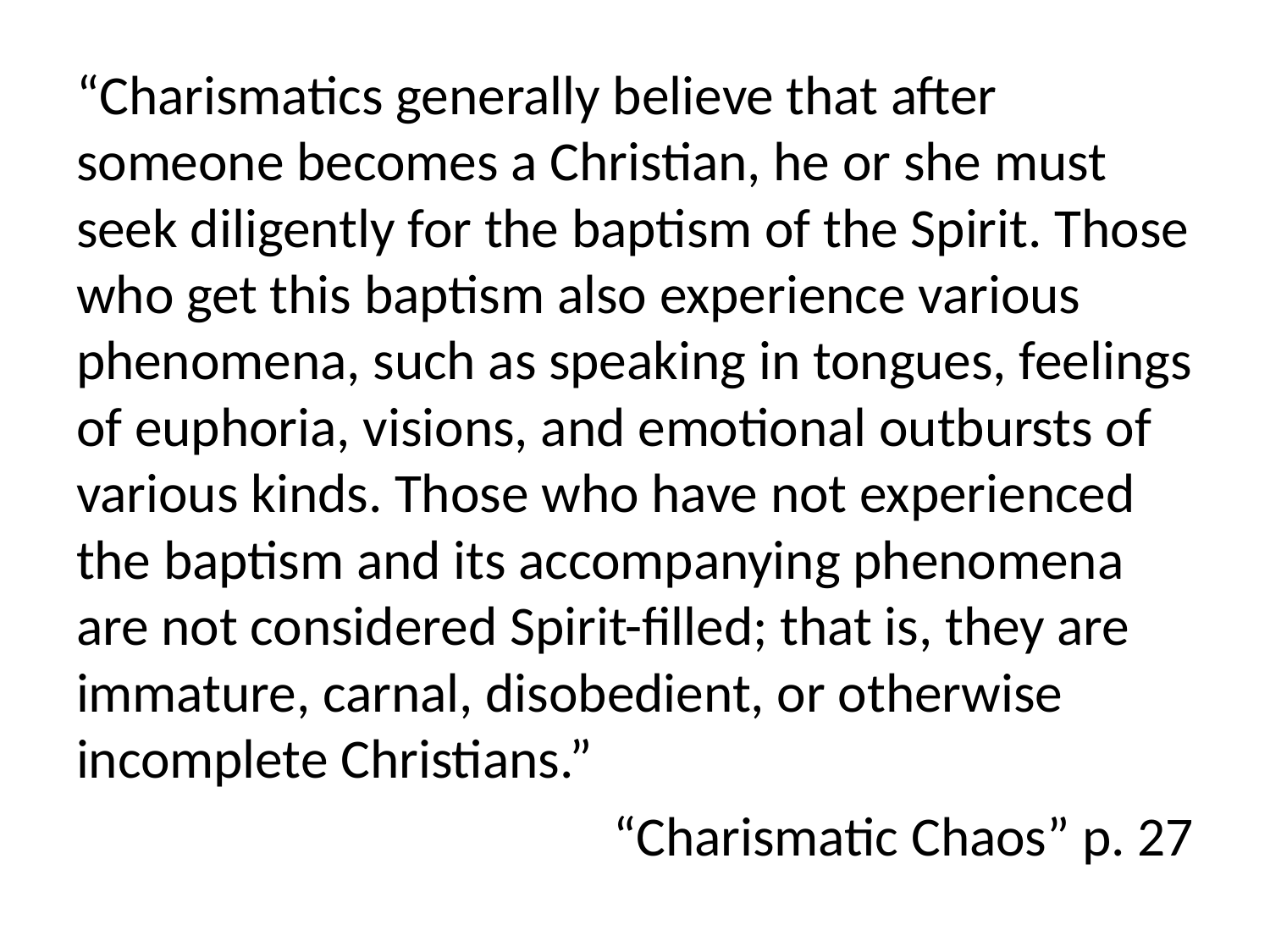

“Charismatics generally believe that after someone becomes a Christian, he or she must seek diligently for the baptism of the Spirit. Those who get this baptism also experience various phenomena, such as speaking in tongues, feelings of euphoria, visions, and emotional outbursts of various kinds. Those who have not experienced the baptism and its accompanying phenomena are not considered Spirit-filled; that is, they are immature, carnal, disobedient, or otherwise incomplete Christians.”
“Charismatic Chaos” p. 27